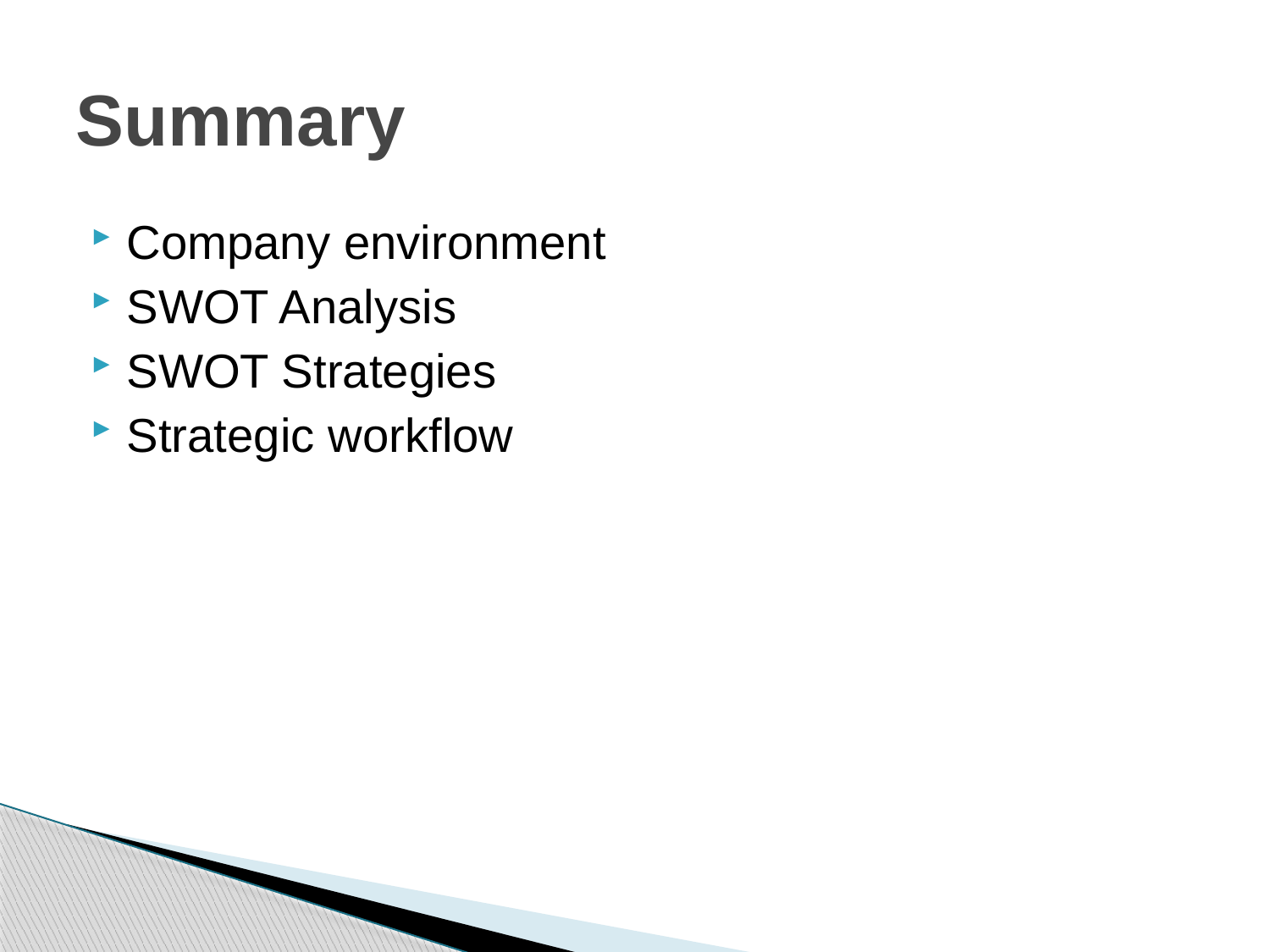

# Summary
Company environment
SWOT Analysis
SWOT Strategies
Strategic workflow